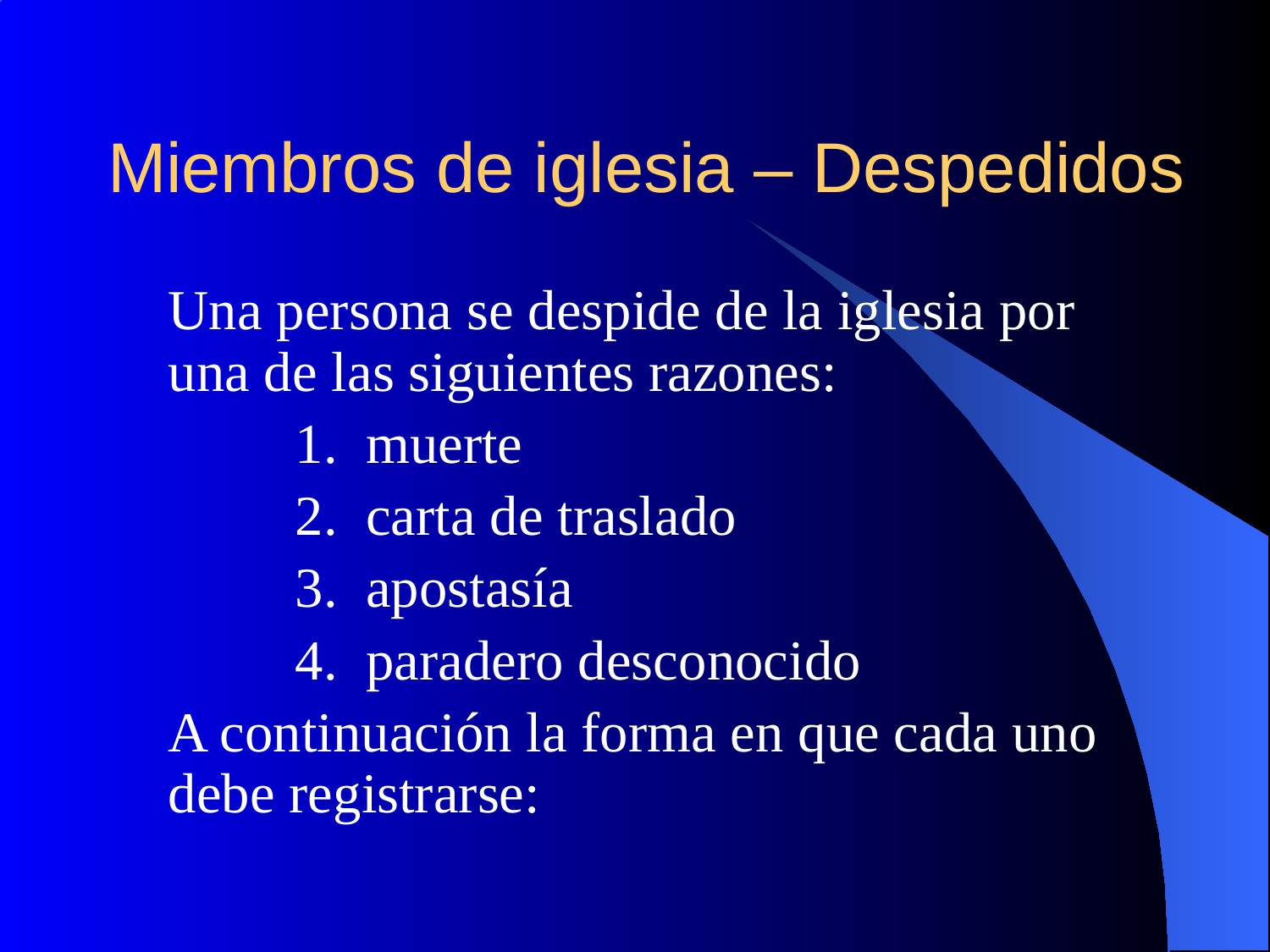

# Miembros de iglesia – Despedidos
	Una persona se despide de la iglesia por una de las siguientes razones:
		1.  muerte
		2.  carta de traslado
		3.  apostasía
		4.  paradero desconocido
	A continuación la forma en que cada uno debe registrarse: